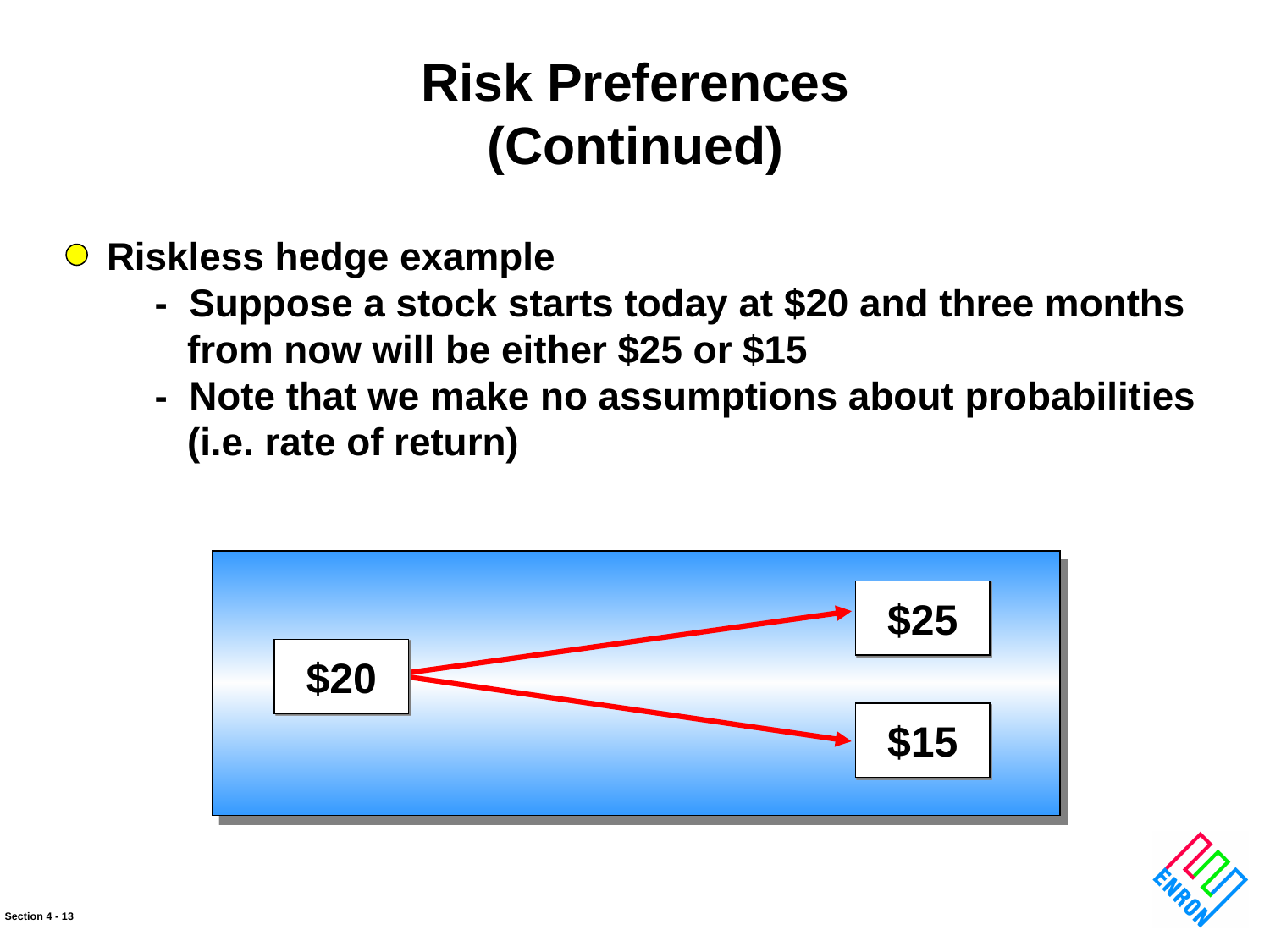

Risk Preferences
(Continued)
Riskless hedge example
	-  Suppose a stock starts today at $20 and three months
	   from now will be either $25 or $15
	-  Note that we make no assumptions about probabilities
	   (i.e. rate of return)

$25

$20

$15